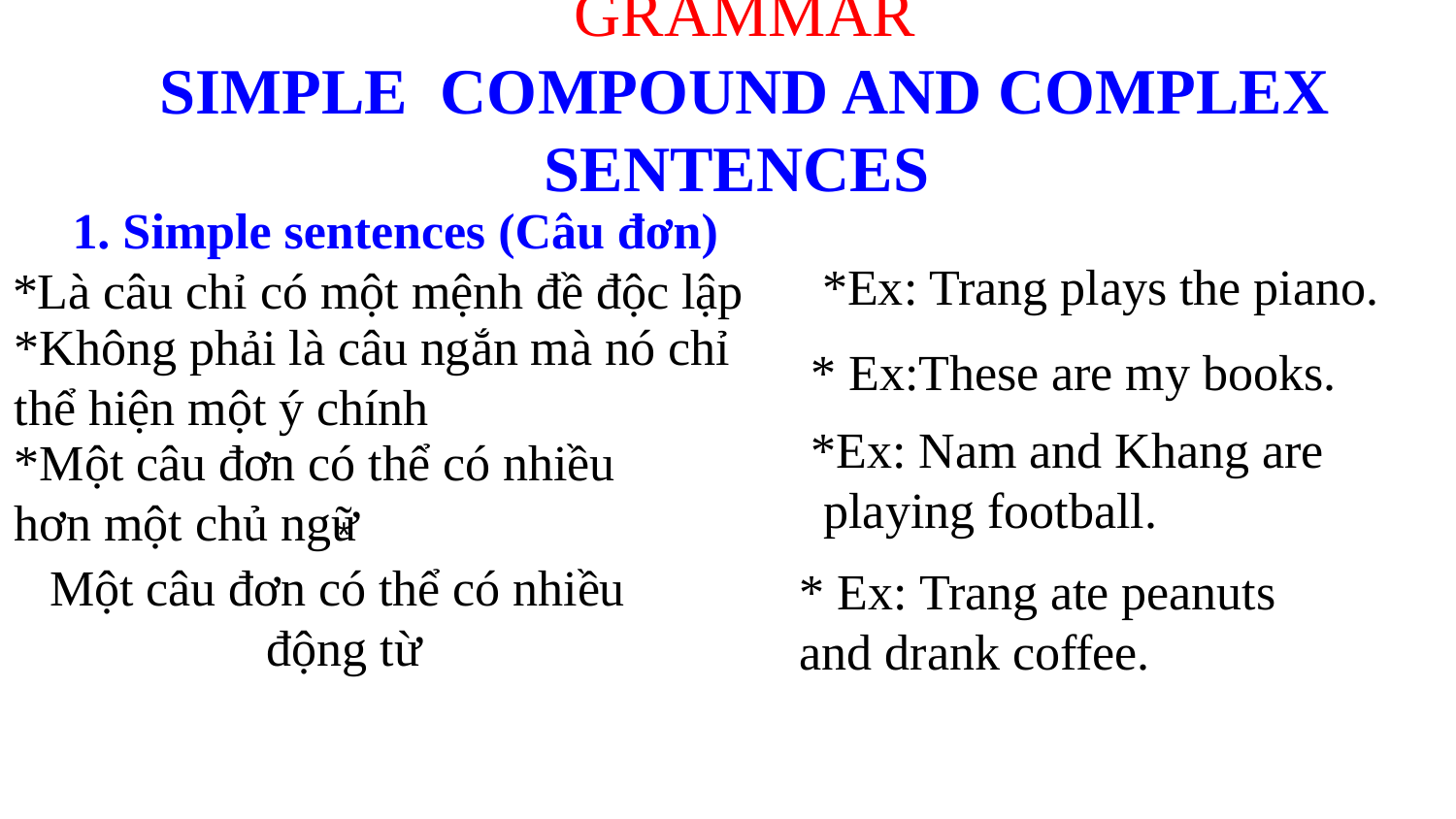

GRAMMAR
SIMPLE  COMPOUND AND COMPLEX
SENTENCES
1. Simple sentences (Câu đơn)
*Ex: Trang plays the piano.
*Là câu chỉ có một mệnh đề độc lập
*Không phải là câu ngắn mà nó chỉ
thể hiện một ý chính
* Ex:These are my books.
*Ex: Nam and Khang are
 playing football.
*Một câu đơn có thể có nhiều
hơn một chủ ngữ
* Ex: Trang ate peanuts
and drank coffee.
*
Một câu đơn có thể có nhiều
động từ